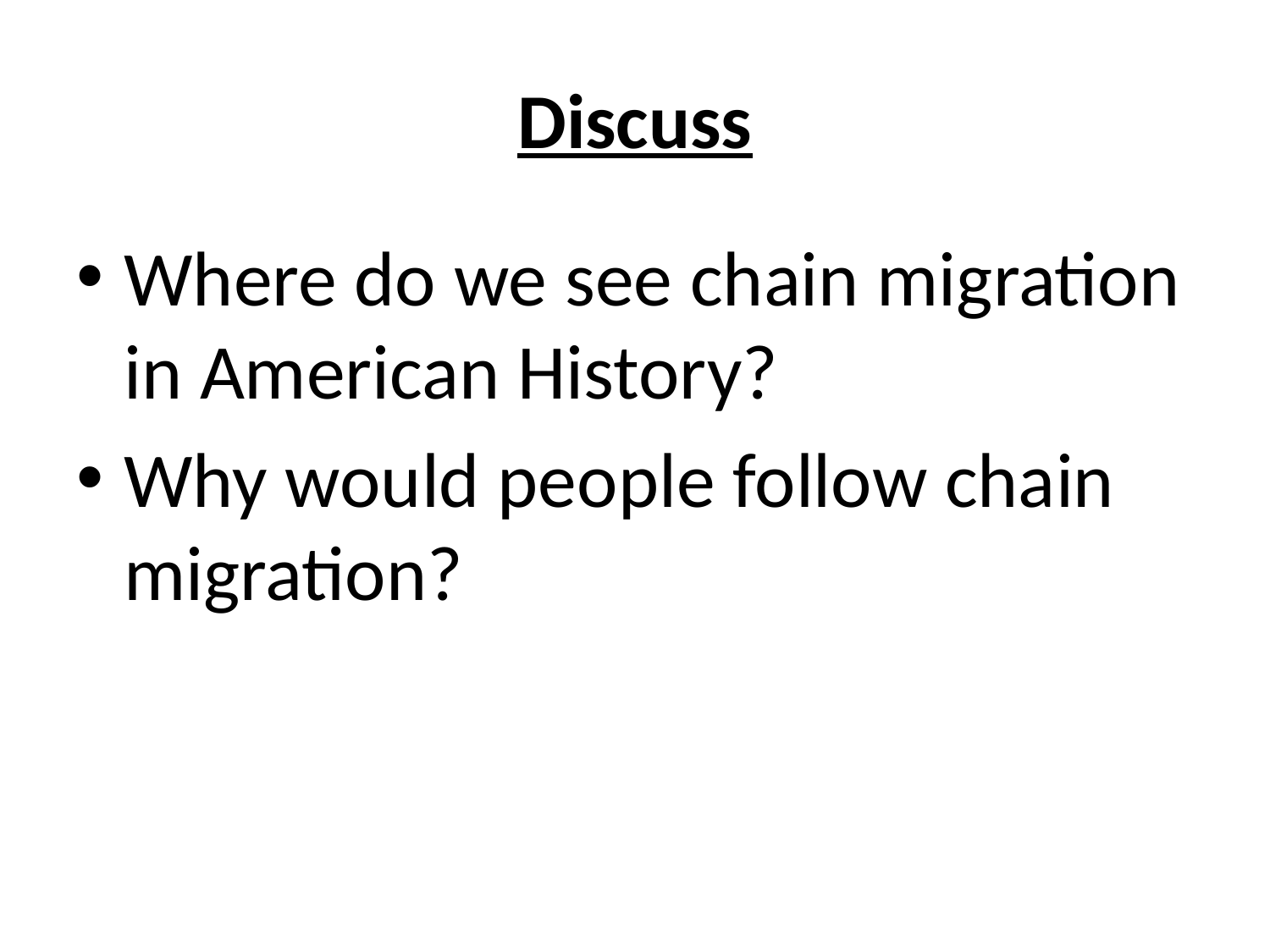

# Discuss
Where do we see chain migration in American History?
Why would people follow chain migration?